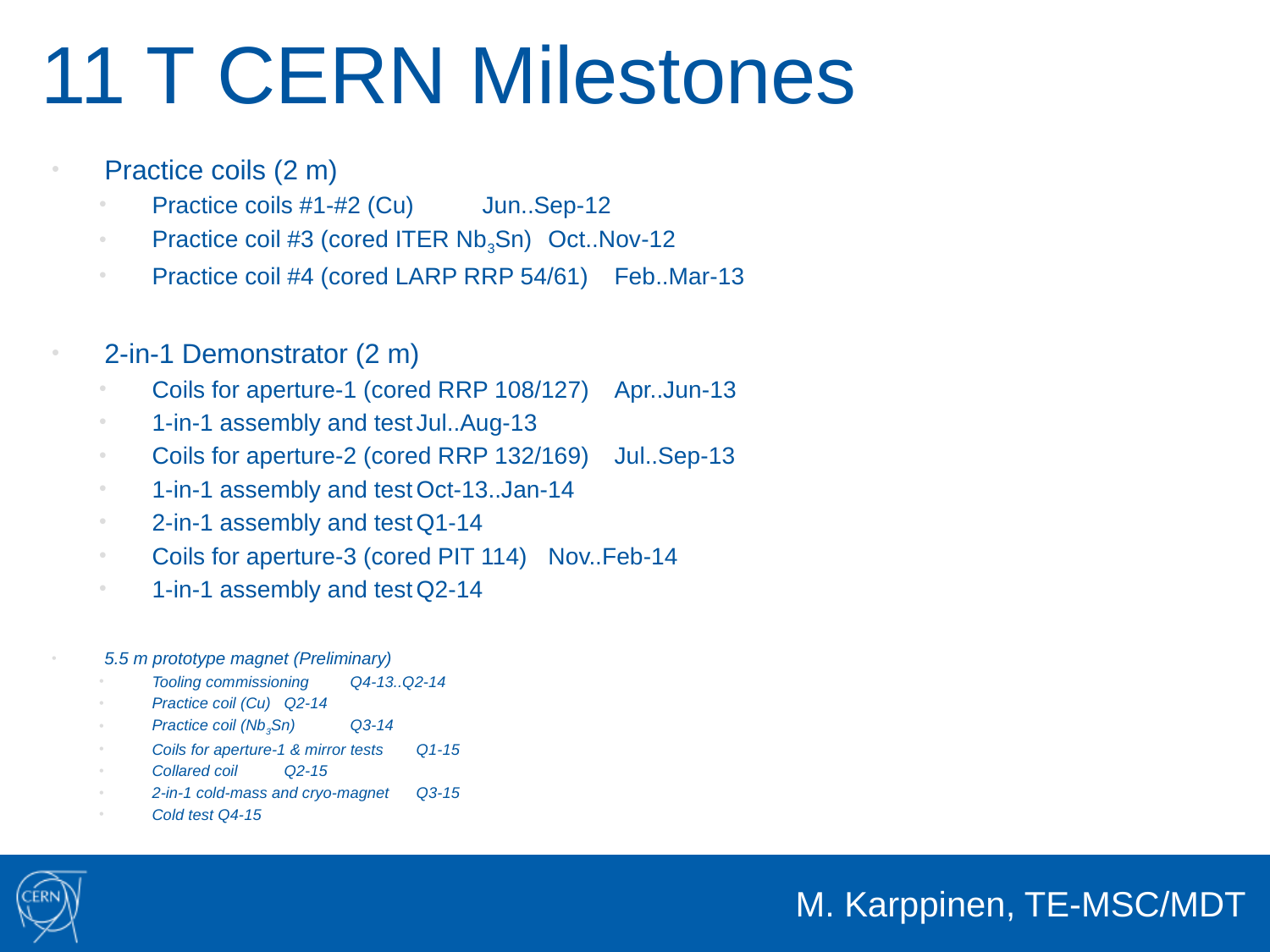

# 11 T CERN Milestones
Practice coils (2 m)
Practice coils #1-#2 (Cu) 				Jun..Sep-12
Practice coil #3 (cored ITER Nb3Sn) 			Oct..Nov-12
Practice coil #4 (cored LARP RRP 54/61) 		Feb..Mar-13

2-in-1 Demonstrator (2 m)
Coils for aperture-1 (cored RRP 108/127)		Apr..Jun-13
1-in-1 assembly and test				Jul..Aug-13
Coils for aperture-2 (cored RRP 132/169)		Jul..Sep-13
1-in-1 assembly and test				Oct-13..Jan-14
2-in-1 assembly and test				Q1-14
Coils for aperture-3 (cored PIT 114)			Nov..Feb-14
1-in-1 assembly and test				Q2-14

5.5 m prototype magnet (Preliminary)
Tooling commissioning					Q4-13..Q2-14
Practice coil (Cu)					Q2-14
Practice coil (Nb3Sn)					Q3-14
Coils for aperture-1 & mirror tests				Q1-15
Collared coil						Q2-15
2-in-1 cold-mass and cryo-magnet				Q3-15
Cold test						Q4-15
M. Karppinen, TE-MSC/MDT